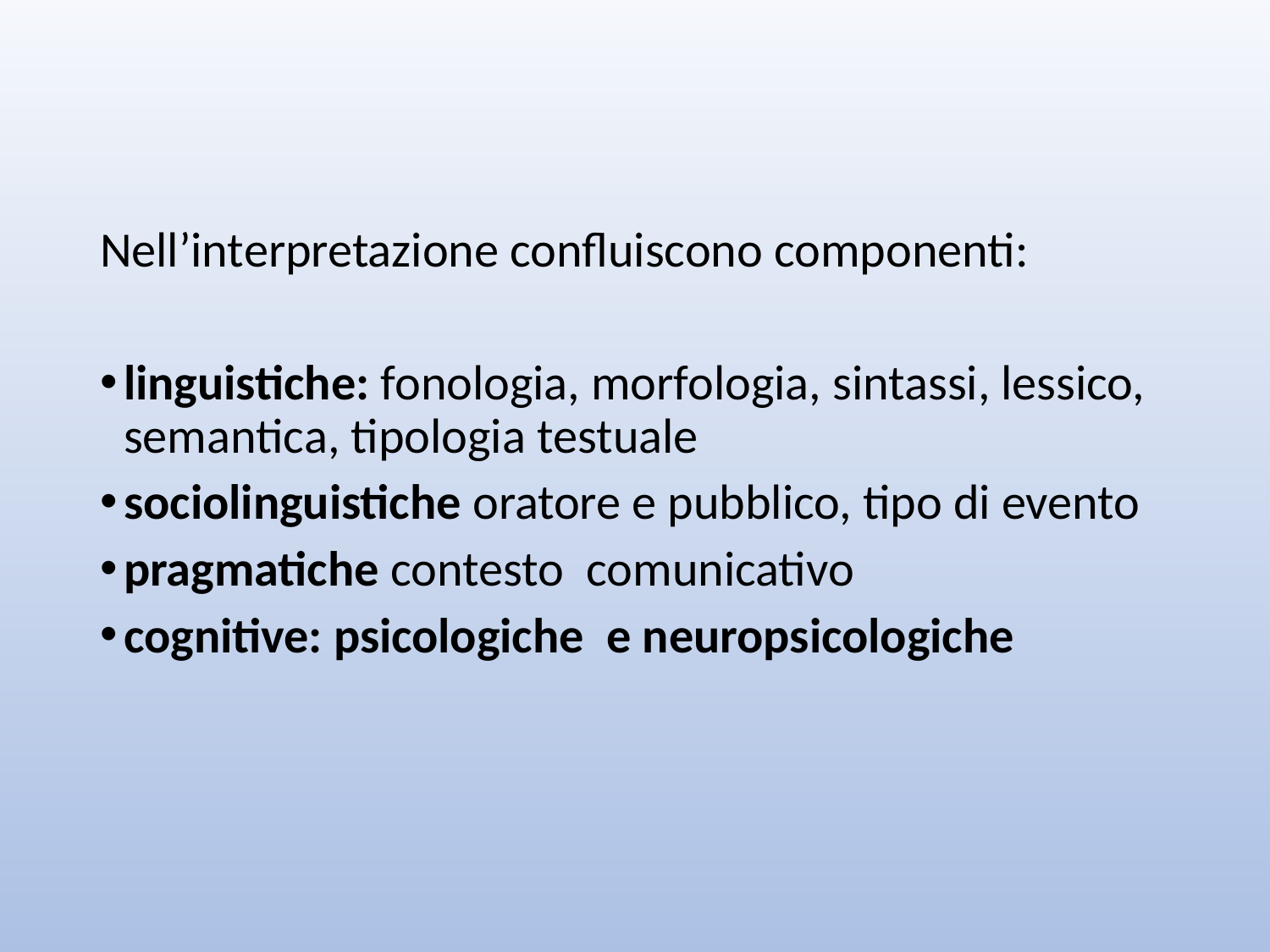

Nell’interpretazione confluiscono componenti:

linguistiche: fonologia, morfologia, sintassi, lessico, semantica, tipologia testuale
sociolinguistiche oratore e pubblico, tipo di evento
pragmatiche contesto  comunicativo
cognitive: psicologiche  e neuropsicologiche